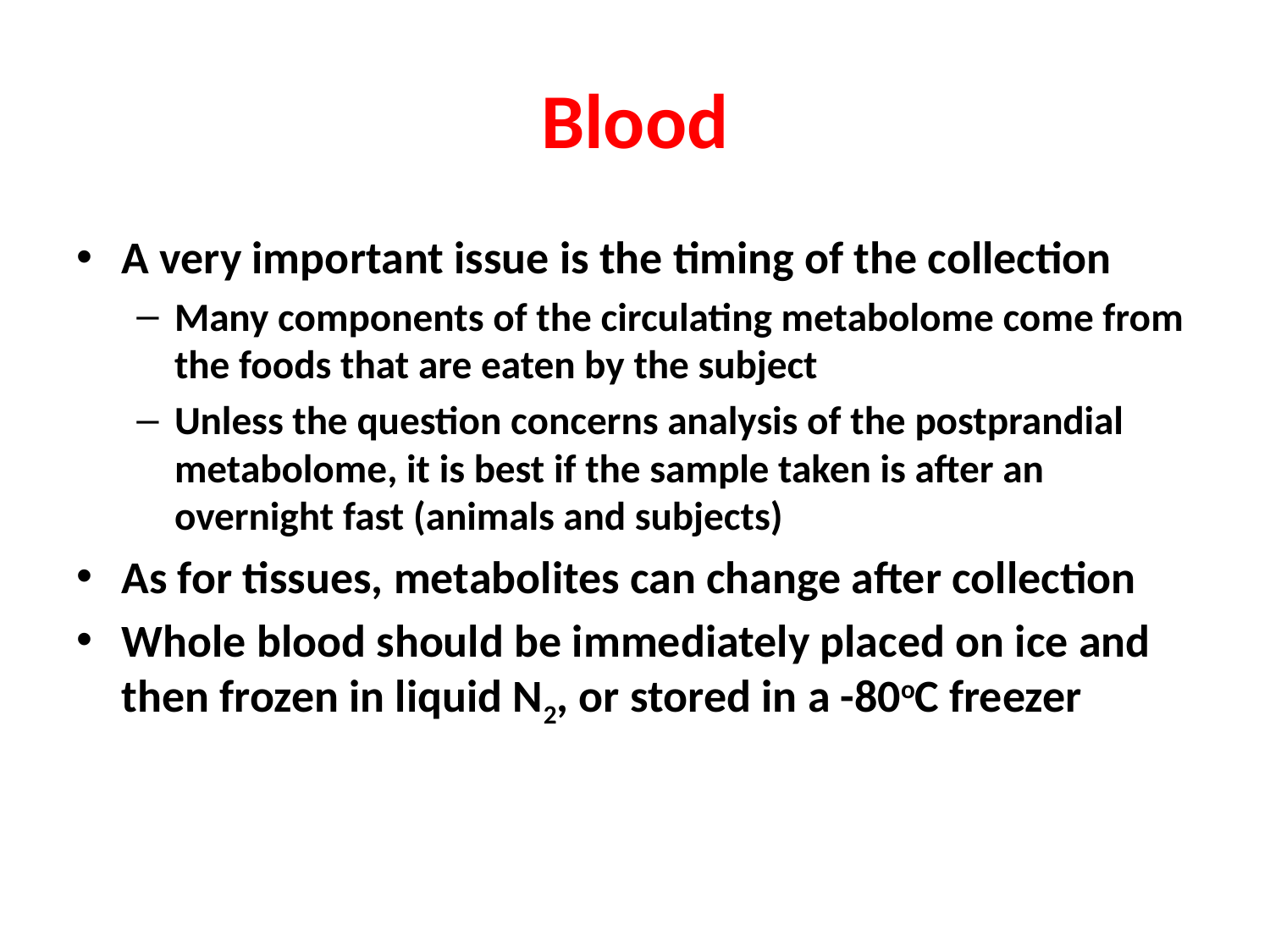

# Blood
A very important issue is the timing of the collection
Many components of the circulating metabolome come from the foods that are eaten by the subject
Unless the question concerns analysis of the postprandial metabolome, it is best if the sample taken is after an overnight fast (animals and subjects)
As for tissues, metabolites can change after collection
Whole blood should be immediately placed on ice and then frozen in liquid N2, or stored in a -80oC freezer